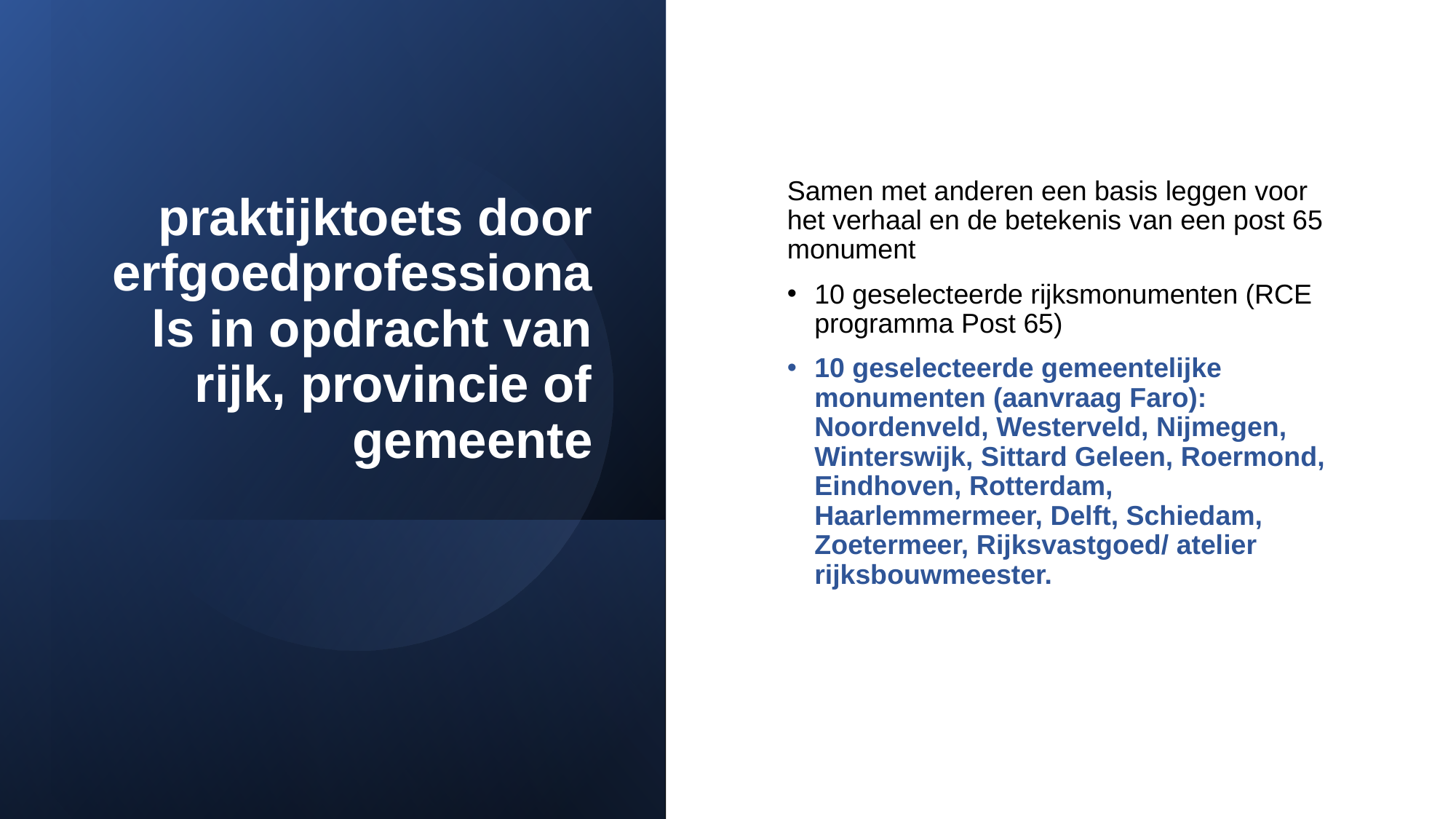

# praktijktoets door erfgoedprofessionals in opdracht van rijk, provincie of gemeente

Samen met anderen een basis leggen voor het verhaal en de betekenis van een post 65 monument
10 geselecteerde rijksmonumenten (RCE programma Post 65)
10 geselecteerde gemeentelijke monumenten (aanvraag Faro): Noordenveld, Westerveld, Nijmegen, Winterswijk, Sittard Geleen, Roermond, Eindhoven, Rotterdam, Haarlemmermeer, Delft, Schiedam, Zoetermeer, Rijksvastgoed/ atelier rijksbouwmeester.